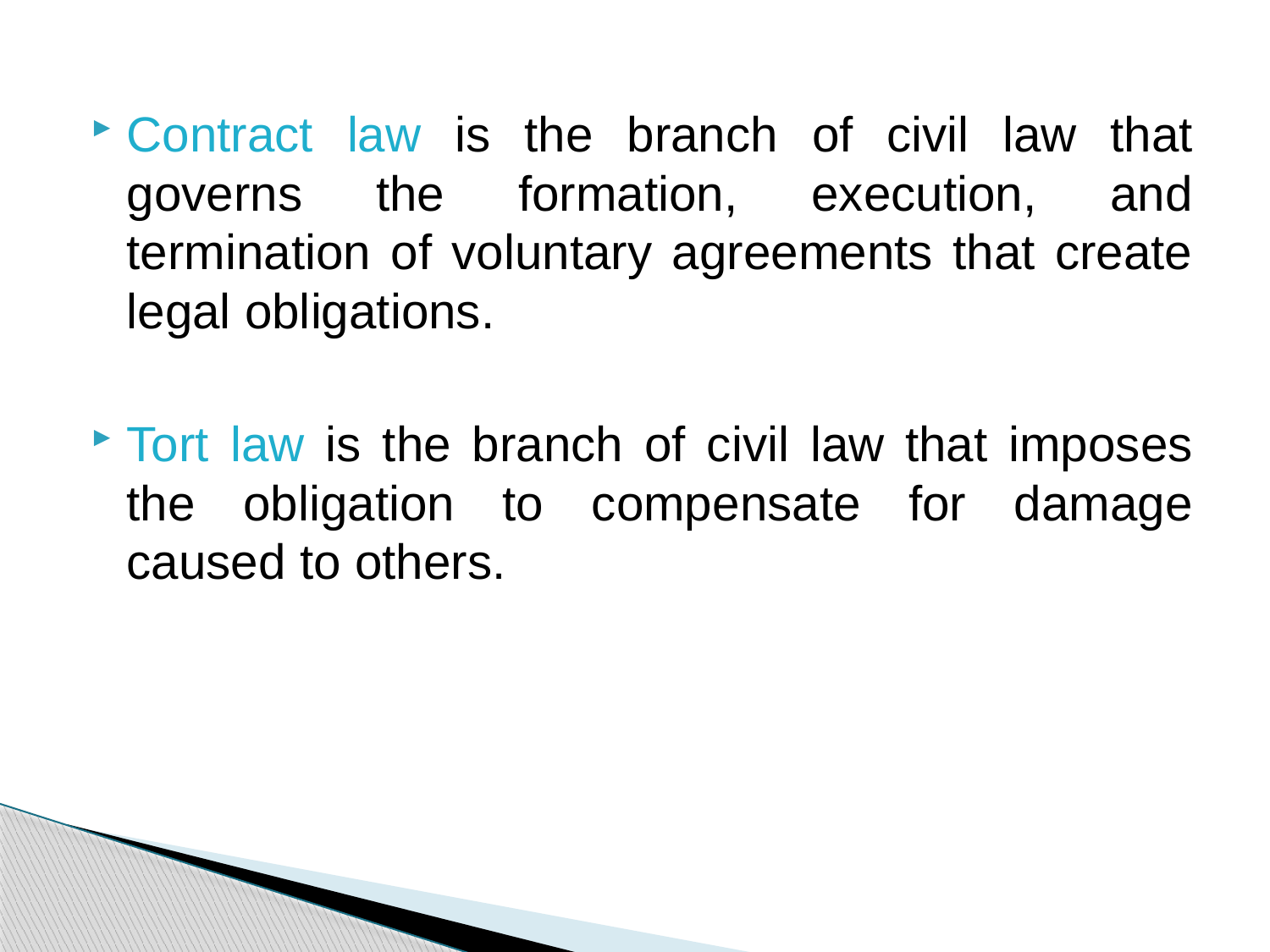

Contract law is the branch of civil law that governs the formation, execution, and termination of voluntary agreements that create legal obligations.

Tort law is the branch of civil law that imposes the obligation to compensate for damage caused to others.